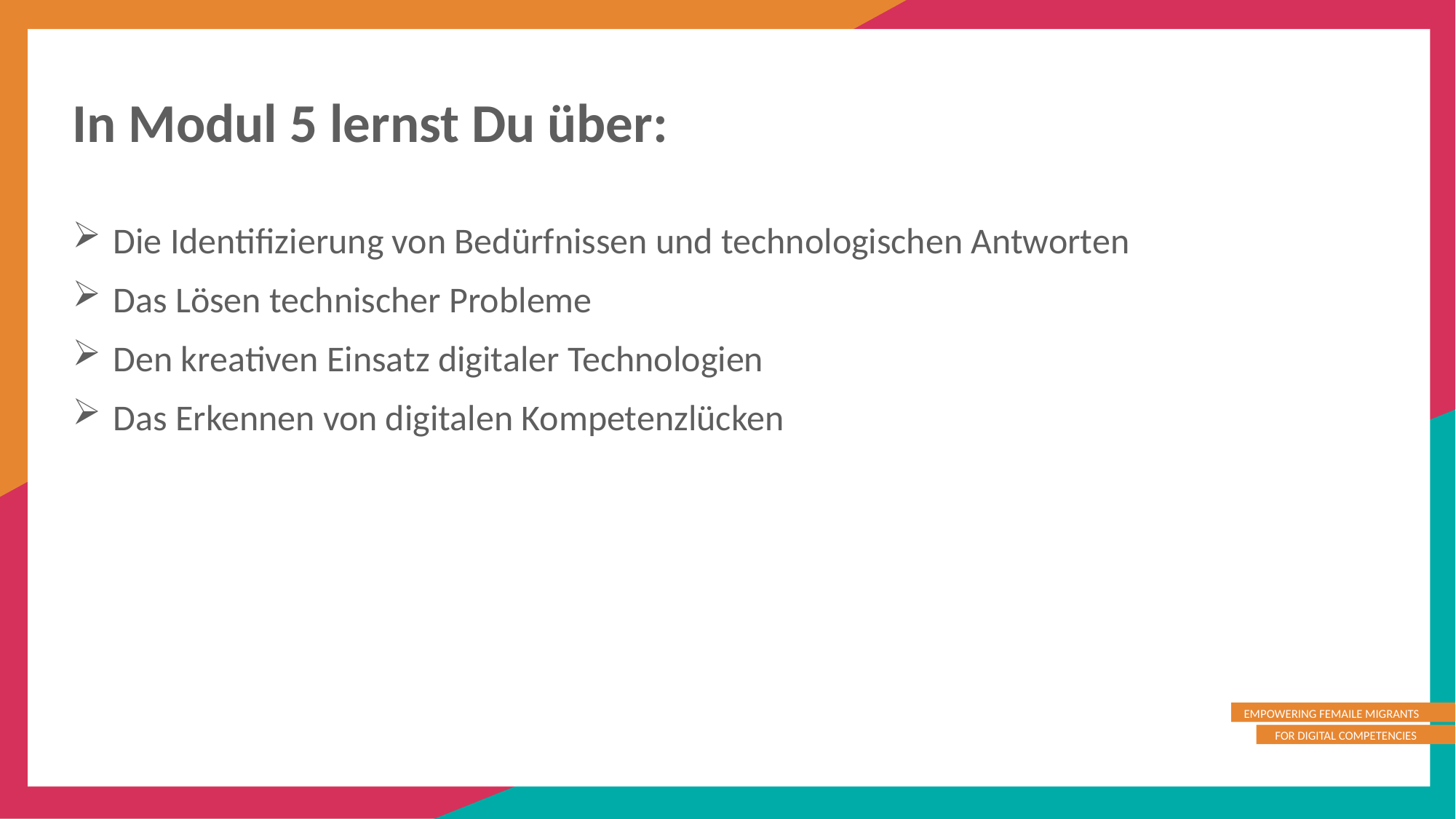

In Modul 5 lernst Du über:
Die Identifizierung von Bedürfnissen und technologischen Antworten
Das Lösen technischer Probleme
Den kreativen Einsatz digitaler Technologien
Das Erkennen von digitalen Kompetenzlücken